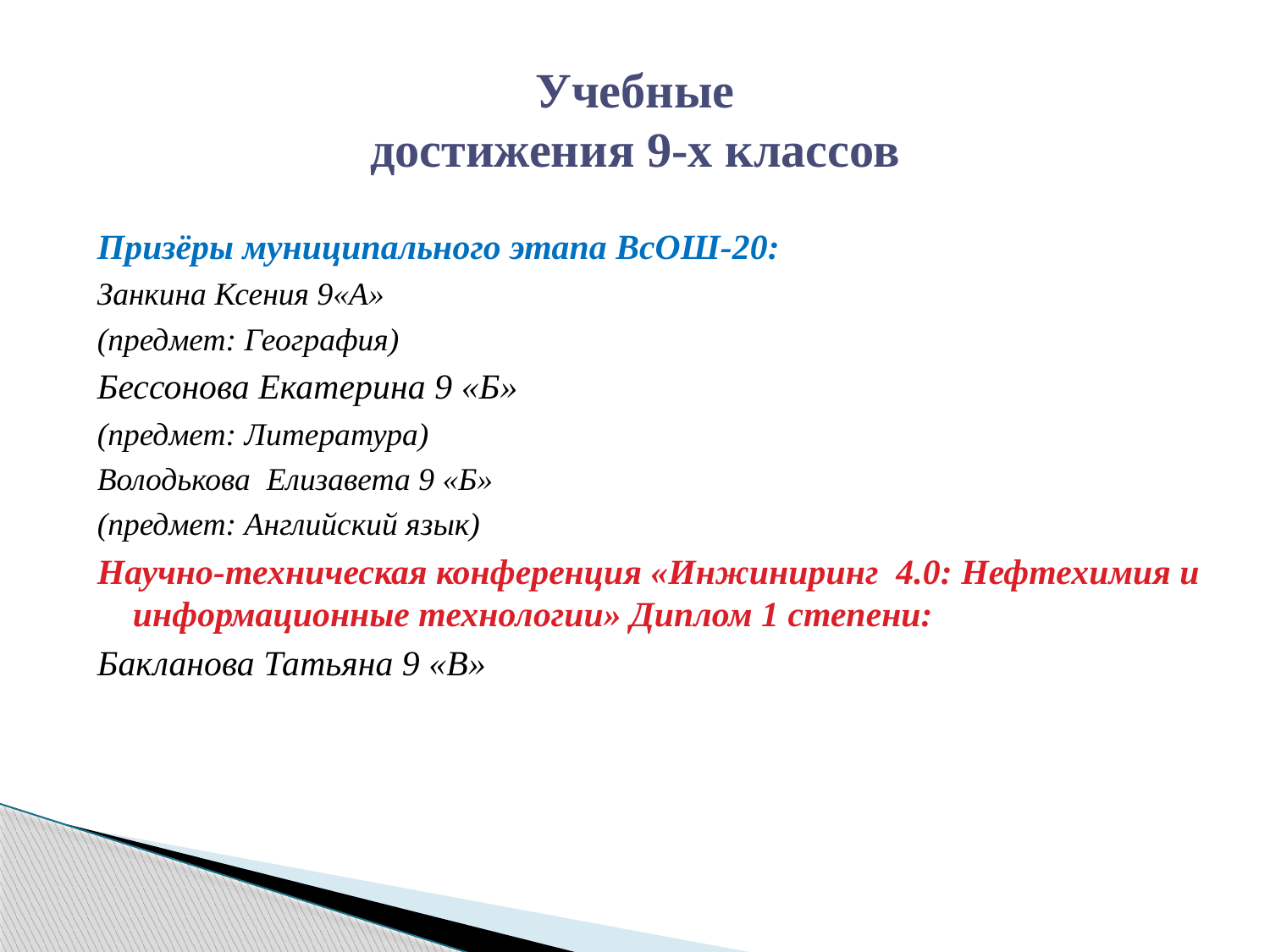

# Учебные достижения 9-х классов

Призёры муниципального этапа ВсОШ-20:
Занкина Ксения 9«А»
(предмет: География)
Бессонова Екатерина 9 «Б»
(предмет: Литература)
Володькова  Елизавета 9 «Б»
(предмет: Английский язык)
Научно-техническая конференция «Инжиниринг  4.0: Нефтехимия и информационные технологии» Диплом 1 степени:
Бакланова Татьяна 9 «В»